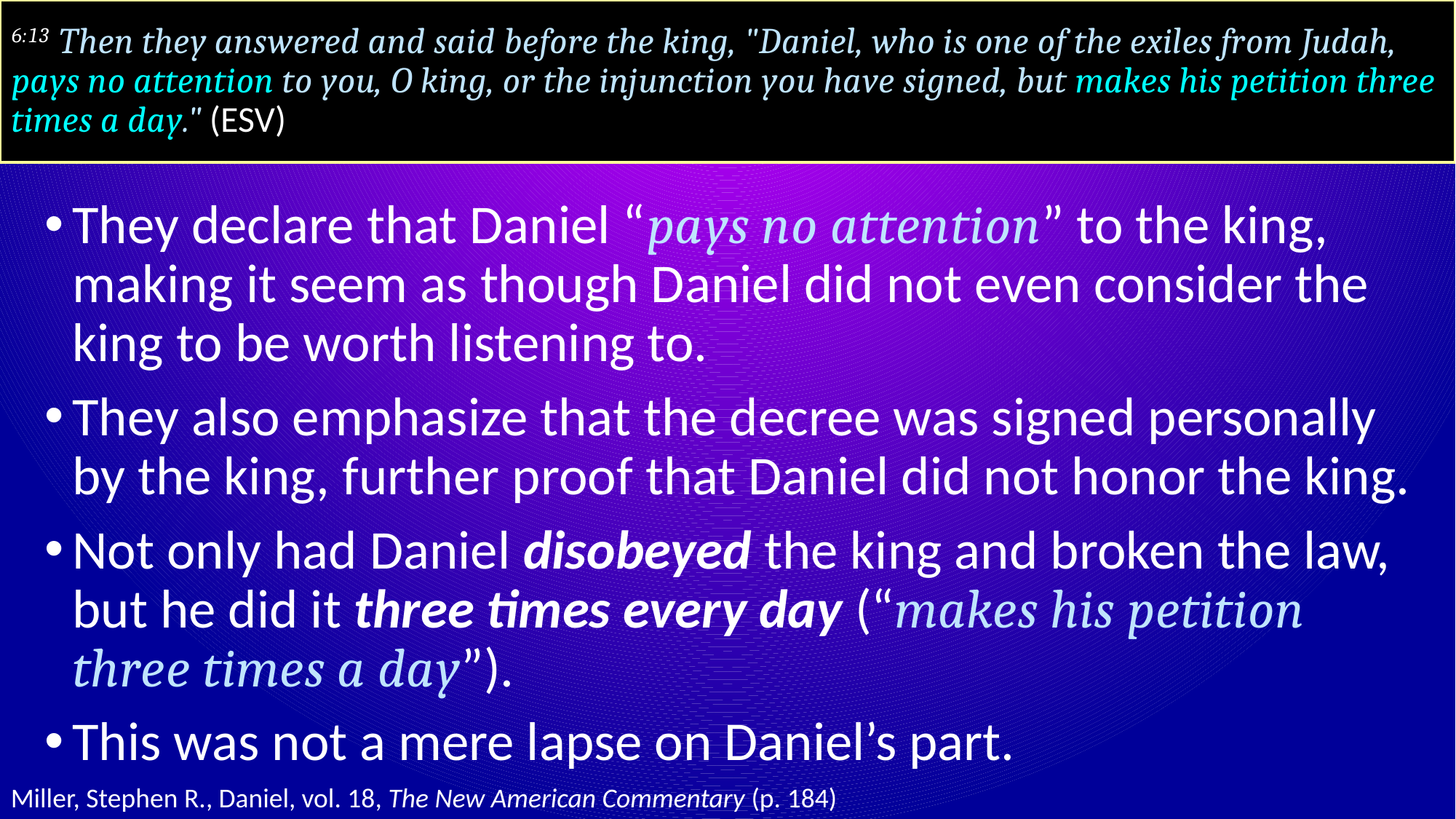

# 6:13 Then they answered and said before the king, "Daniel, who is one of the exiles from Judah, pays no attention to you, O king, or the injunction you have signed, but makes his petition three times a day." (ESV)
They declare that Daniel “pays no attention” to the king, making it seem as though Daniel did not even consider the king to be worth listening to.
They also emphasize that the decree was signed personally by the king, further proof that Daniel did not honor the king.
Not only had Daniel disobeyed the king and broken the law, but he did it three times every day (“makes his petition three times a day”).
This was not a mere lapse on Daniel’s part.
Miller, Stephen R., Daniel, vol. 18, The New American Commentary (p. 184)